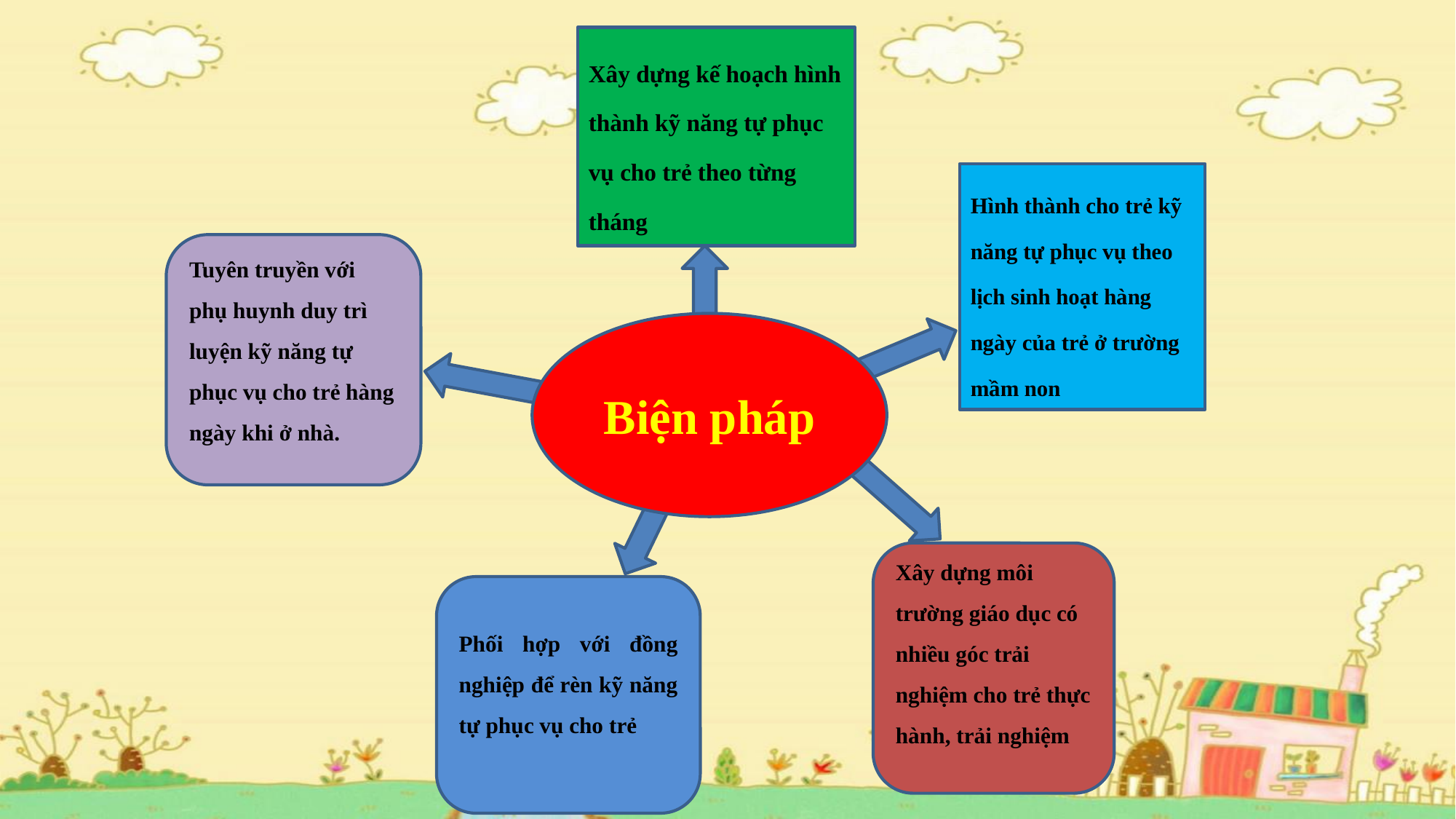

# 1
Xây dựng kế hoạch hình thành kỹ năng tự phục vụ cho trẻ theo từng tháng
Hình thành cho trẻ kỹ năng tự phục vụ theo lịch sinh hoạt hàng ngày của trẻ ở trường mầm non
Tuyên truyền với phụ huynh duy trì luyện kỹ năng tự phục vụ cho trẻ hàng ngày khi ở nhà.

Biện pháp

Xây dựng môi trường giáo dục có nhiều góc trải nghiệm cho trẻ thực hành, trải nghiệm

Phối hợp với đồng nghiệp để rèn kỹ năng tự phục vụ cho trẻ